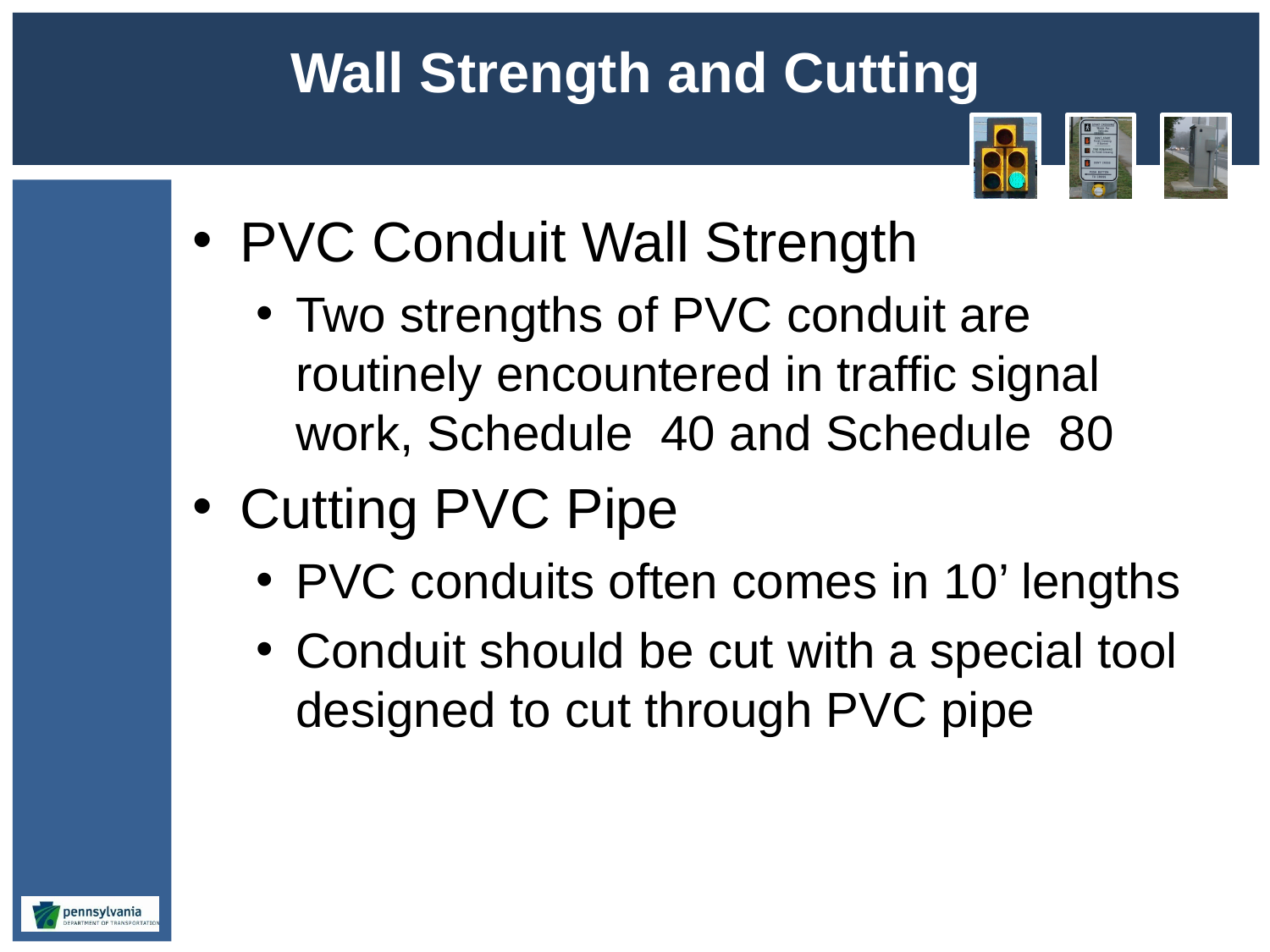

# Wall Strength and Cutting
PVC Conduit Wall Strength
Two strengths of PVC conduit are routinely encountered in traffic signal work, Schedule  40 and Schedule  80
Cutting PVC Pipe
PVC conduits often comes in 10’ lengths
Conduit should be cut with a special tool designed to cut through PVC pipe